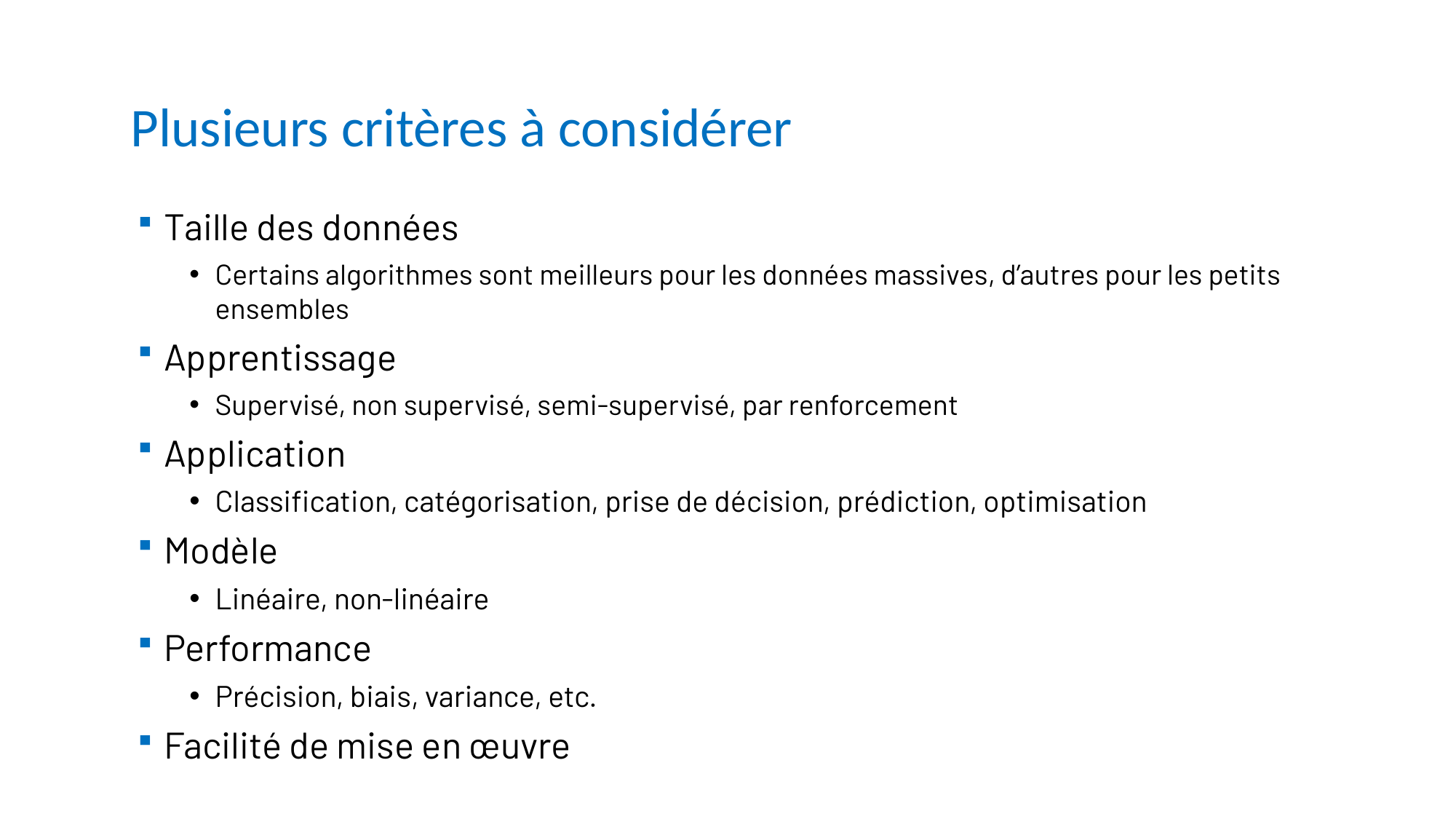

# Plusieurs critères à considérer
Taille des données
Certains algorithmes sont meilleurs pour les données massives, d’autres pour les petits ensembles
Apprentissage
Supervisé, non supervisé, semi-supervisé, par renforcement
Application
Classification, catégorisation, prise de décision, prédiction, optimisation
Modèle
Linéaire, non-linéaire
Performance
Précision, biais, variance, etc.
Facilité de mise en œuvre